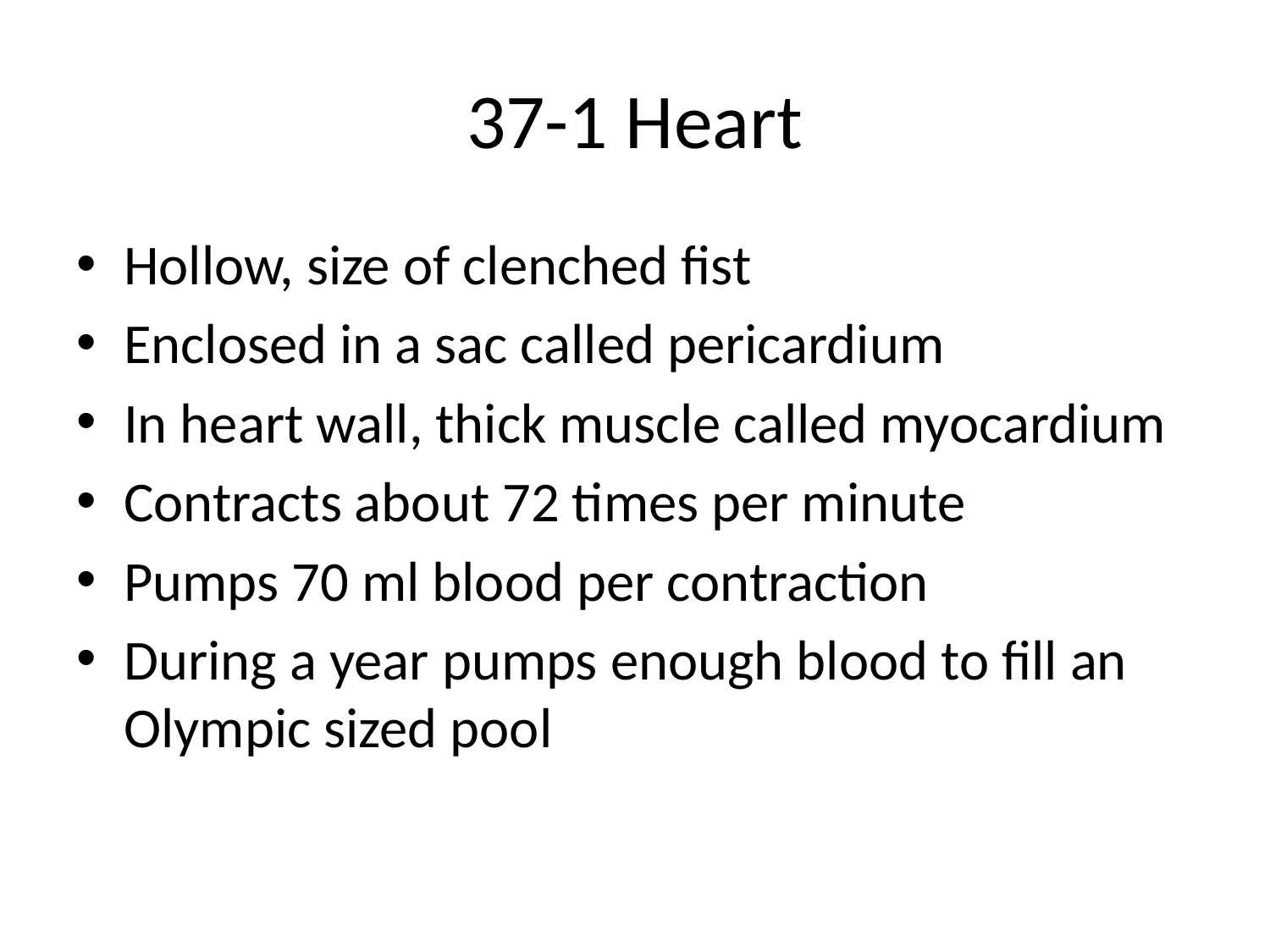

# 37-1 Heart
Hollow, size of clenched fist
Enclosed in a sac called pericardium
In heart wall, thick muscle called myocardium
Contracts about 72 times per minute
Pumps 70 ml blood per contraction
During a year pumps enough blood to fill an Olympic sized pool